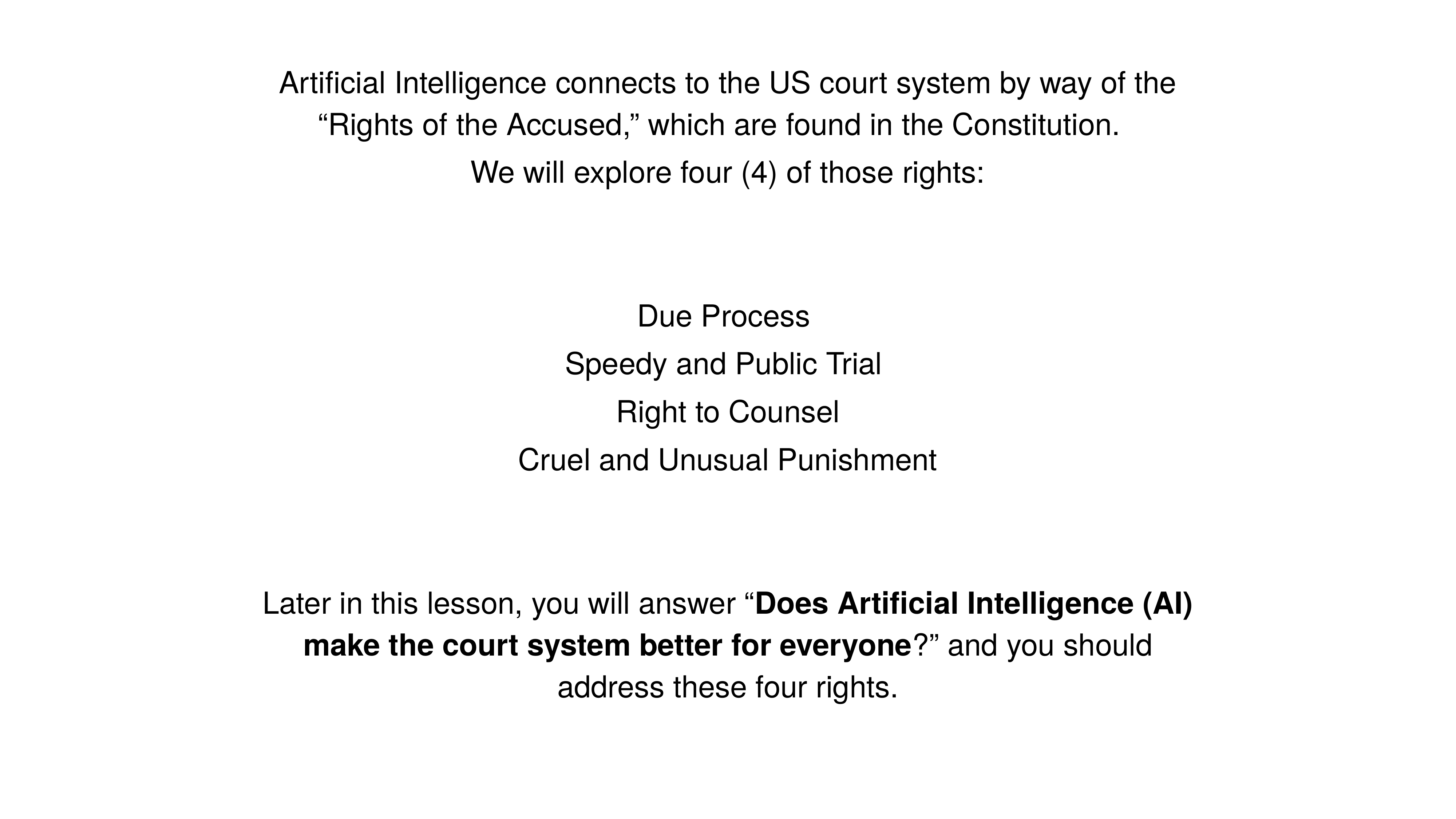

Artificial Intelligence connects to the US court system by way of the “Rights of the Accused,” which are found in the Constitution.
We will explore four (4) of those rights:

Due Process
Speedy and Public Trial
Right to Counsel
Cruel and Unusual Punishment

Later in this lesson, you will answer “Does Artificial Intelligence (AI) make the court system better for everyone?” and you should address these four rights.